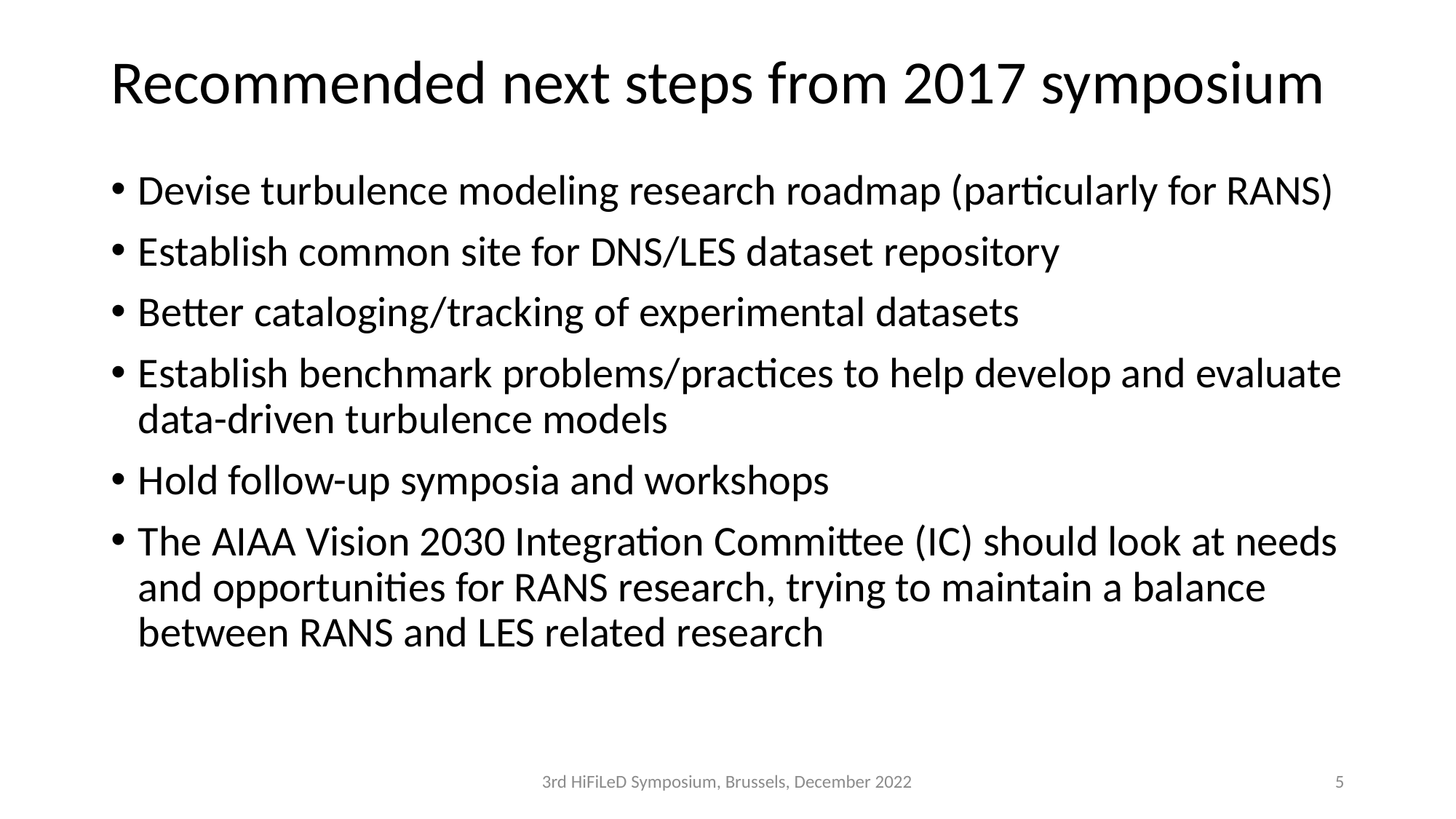

# Recommended next steps from 2017 symposium
Devise turbulence modeling research roadmap (particularly for RANS)
Establish common site for DNS/LES dataset repository
Better cataloging/tracking of experimental datasets
Establish benchmark problems/practices to help develop and evaluate data-driven turbulence models
Hold follow-up symposia and workshops
The AIAA Vision 2030 Integration Committee (IC) should look at needs and opportunities for RANS research, trying to maintain a balance between RANS and LES related research
3rd HiFiLeD Symposium, Brussels, December 2022
5